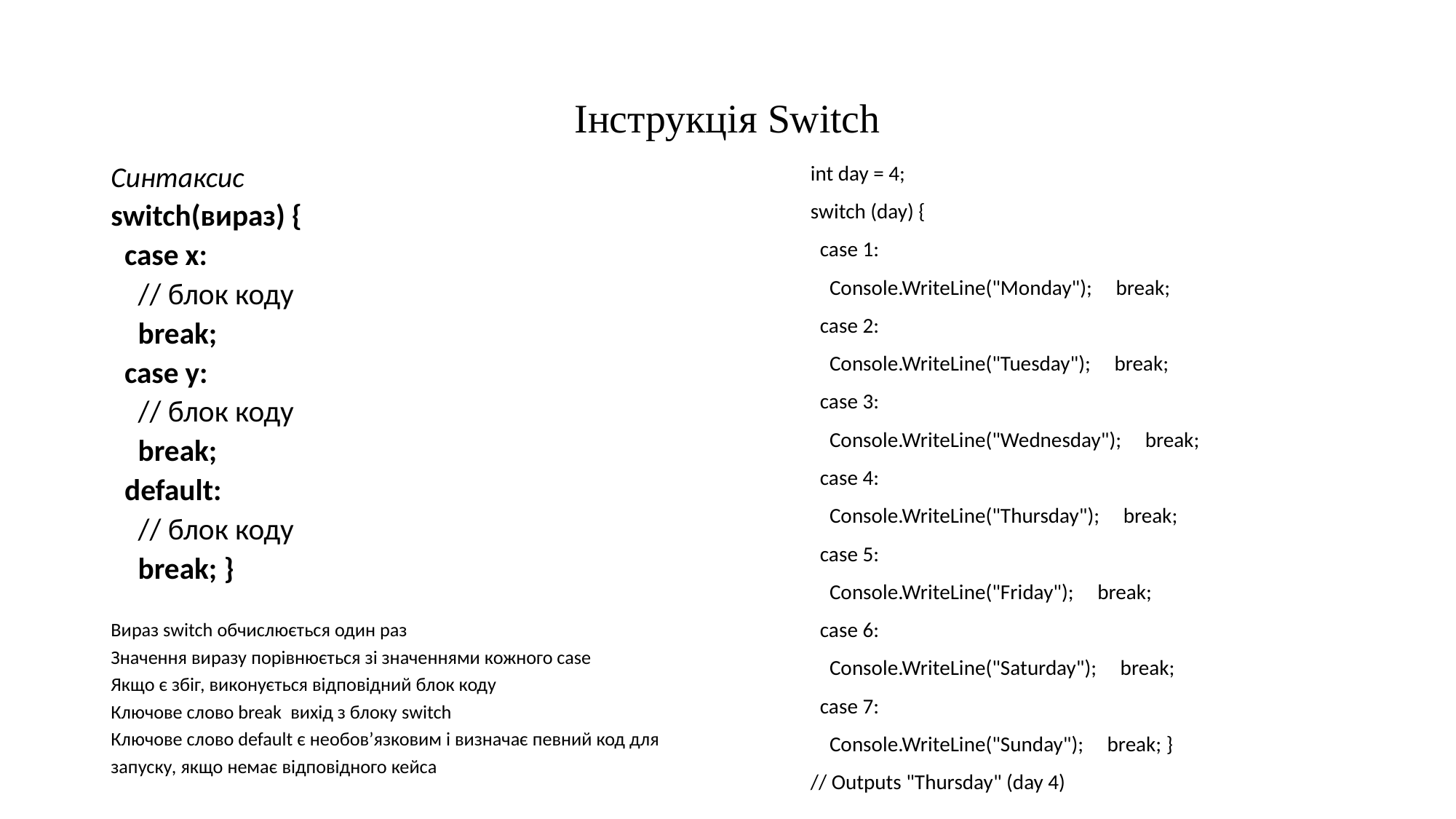

# Інструкція Switch
Синтаксис
switch(вираз) {
  case x:
    // блок коду
    break;
  case y:
    // блок коду
    break;
  default:
    // блок коду
    break; }

Вираз switch обчислюється один раз
Значення виразу порівнюється зі значеннями кожного case
Якщо є збіг, виконується відповідний блок коду
Ключове слово break  вихід з блоку switch
Ключове слово default є необов’язковим і визначає певний код для запуску, якщо немає відповідного кейса
int day = 4;
switch (day) {
  case 1:
    Console.WriteLine("Monday");     break;
  case 2:
    Console.WriteLine("Tuesday");     break;
  case 3:
    Console.WriteLine("Wednesday");     break;
  case 4:
    Console.WriteLine("Thursday");     break;
  case 5:
    Console.WriteLine("Friday");     break;
  case 6:
    Console.WriteLine("Saturday");     break;
  case 7:
    Console.WriteLine("Sunday");     break; }
// Outputs "Thursday" (day 4)